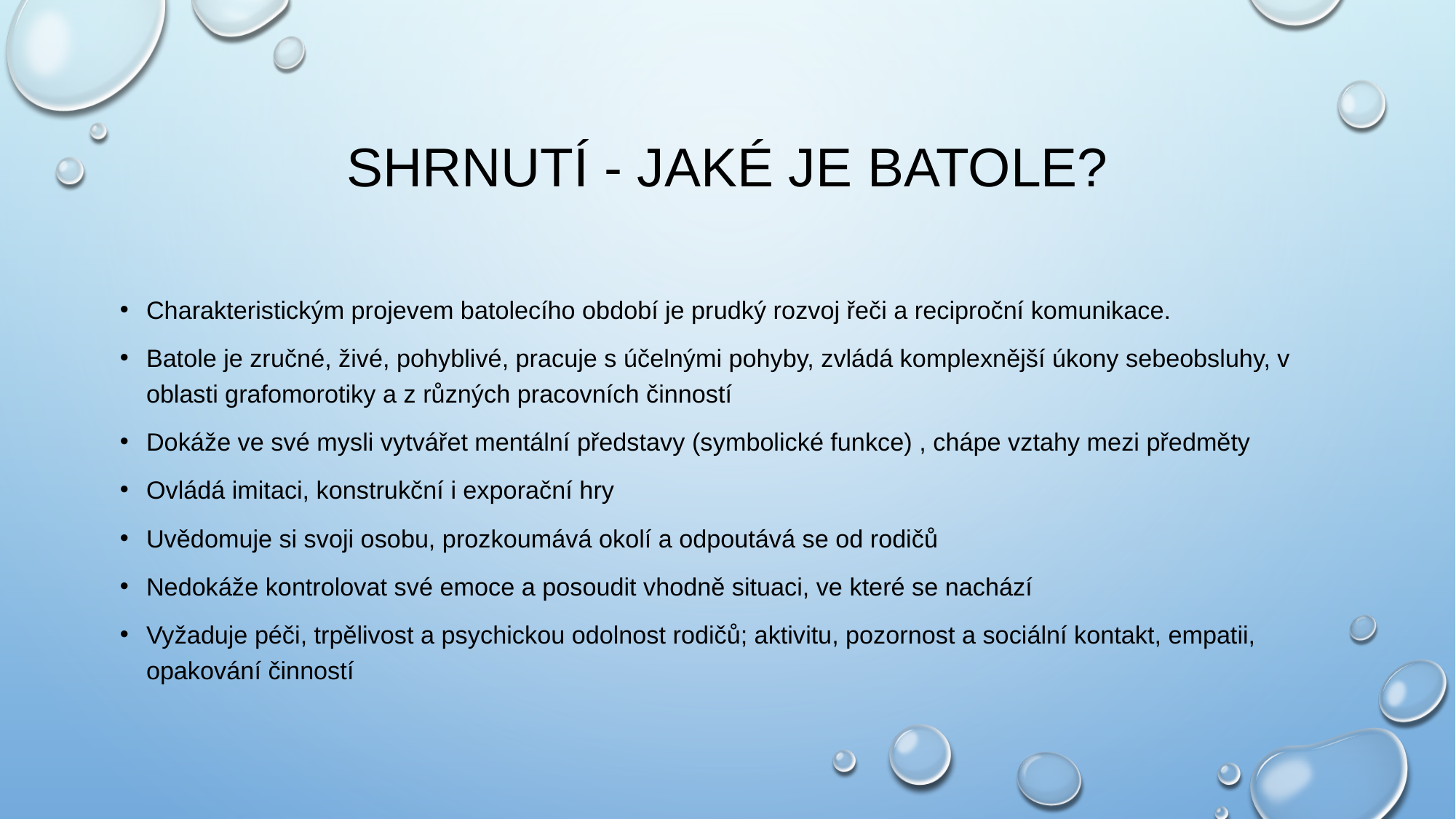

# Shrnutí - jaké je batole?
Charakteristickým projevem batolecího období je prudký rozvoj řeči a reciproční komunikace.
Batole je zručné, živé, pohyblivé, pracuje s účelnými pohyby, zvládá komplexnější úkony sebeobsluhy, v oblasti grafomorotiky a z různých pracovních činností
Dokáže ve své mysli vytvářet mentální představy (symbolické funkce) , chápe vztahy mezi předměty
Ovládá imitaci, konstrukční i exporační hry
Uvědomuje si svoji osobu, prozkoumává okolí a odpoutává se od rodičů
Nedokáže kontrolovat své emoce a posoudit vhodně situaci, ve které se nachází
Vyžaduje péči, trpělivost a psychickou odolnost rodičů; aktivitu, pozornost a sociální kontakt, empatii, opakování činností